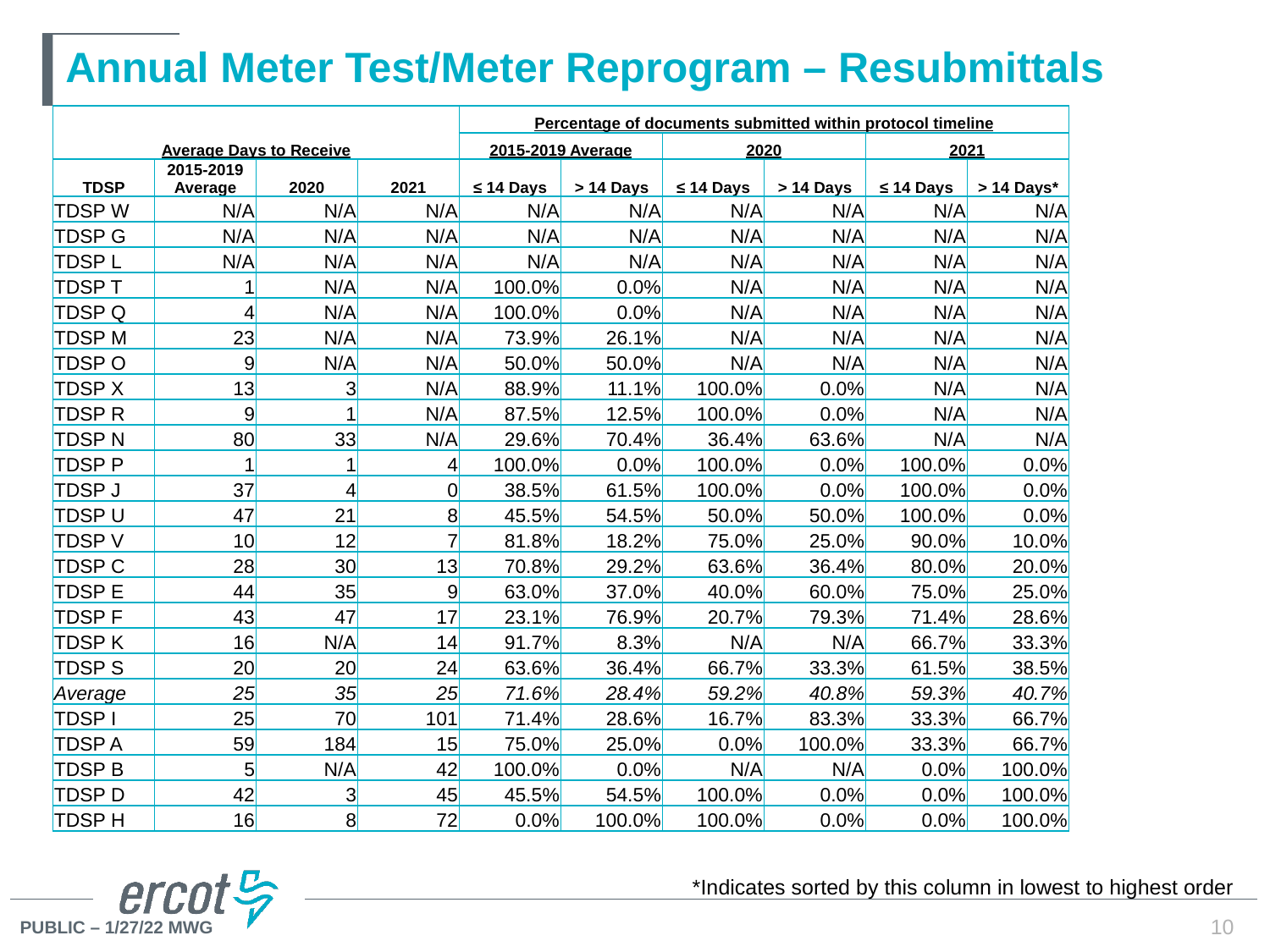

# Annual Meter Test/Meter Reprogram – Resubmittals
| Average Days to Receive |  |  |  | Percentage of documents submitted within protocol timeline |  |  |  |  |  |
| --- | --- | --- | --- | --- | --- | --- | --- | --- | --- |
|  |  |  |  | 2015-2019 Average |  | 2020 |  | 2021 |  |
| TDSP | 2015-2019 Average | 2020 | 2021 | ≤ 14 Days | > 14 Days | ≤ 14 Days | > 14 Days | ≤ 14 Days | > 14 Days\* |
| TDSP W | N/A | N/A | N/A | N/A | N/A | N/A | N/A | N/A | N/A |
| TDSP G | N/A | N/A | N/A | N/A | N/A | N/A | N/A | N/A | N/A |
| TDSP L | N/A | N/A | N/A | N/A | N/A | N/A | N/A | N/A | N/A |
| TDSP T | 1 | N/A | N/A | 100.0% | 0.0% | N/A | N/A | N/A | N/A |
| TDSP Q | 4 | N/A | N/A | 100.0% | 0.0% | N/A | N/A | N/A | N/A |
| TDSP M | 23 | N/A | N/A | 73.9% | 26.1% | N/A | N/A | N/A | N/A |
| TDSP O | 9 | N/A | N/A | 50.0% | 50.0% | N/A | N/A | N/A | N/A |
| TDSP X | 13 | 3 | N/A | 88.9% | 11.1% | 100.0% | 0.0% | N/A | N/A |
| TDSP R | 9 | 1 | N/A | 87.5% | 12.5% | 100.0% | 0.0% | N/A | N/A |
| TDSP N | 80 | 33 | N/A | 29.6% | 70.4% | 36.4% | 63.6% | N/A | N/A |
| TDSP P | 1 | 1 | 4 | 100.0% | 0.0% | 100.0% | 0.0% | 100.0% | 0.0% |
| TDSP J | 37 | 4 | 0 | 38.5% | 61.5% | 100.0% | 0.0% | 100.0% | 0.0% |
| TDSP U | 47 | 21 | 8 | 45.5% | 54.5% | 50.0% | 50.0% | 100.0% | 0.0% |
| TDSP V | 10 | 12 | 7 | 81.8% | 18.2% | 75.0% | 25.0% | 90.0% | 10.0% |
| TDSP C | 28 | 30 | 13 | 70.8% | 29.2% | 63.6% | 36.4% | 80.0% | 20.0% |
| TDSP E | 44 | 35 | 9 | 63.0% | 37.0% | 40.0% | 60.0% | 75.0% | 25.0% |
| TDSP F | 43 | 47 | 17 | 23.1% | 76.9% | 20.7% | 79.3% | 71.4% | 28.6% |
| TDSP K | 16 | N/A | 14 | 91.7% | 8.3% | N/A | N/A | 66.7% | 33.3% |
| TDSP S | 20 | 20 | 24 | 63.6% | 36.4% | 66.7% | 33.3% | 61.5% | 38.5% |
| Average | 25 | 35 | 25 | 71.6% | 28.4% | 59.2% | 40.8% | 59.3% | 40.7% |
| TDSP I | 25 | 70 | 101 | 71.4% | 28.6% | 16.7% | 83.3% | 33.3% | 66.7% |
| TDSP A | 59 | 184 | 15 | 75.0% | 25.0% | 0.0% | 100.0% | 33.3% | 66.7% |
| TDSP B | 5 | N/A | 42 | 100.0% | 0.0% | N/A | N/A | 0.0% | 100.0% |
| TDSP D | 42 | 3 | 45 | 45.5% | 54.5% | 100.0% | 0.0% | 0.0% | 100.0% |
| TDSP H | 16 | 8 | 72 | 0.0% | 100.0% | 100.0% | 0.0% | 0.0% | 100.0% |
*Indicates sorted by this column in lowest to highest order
10